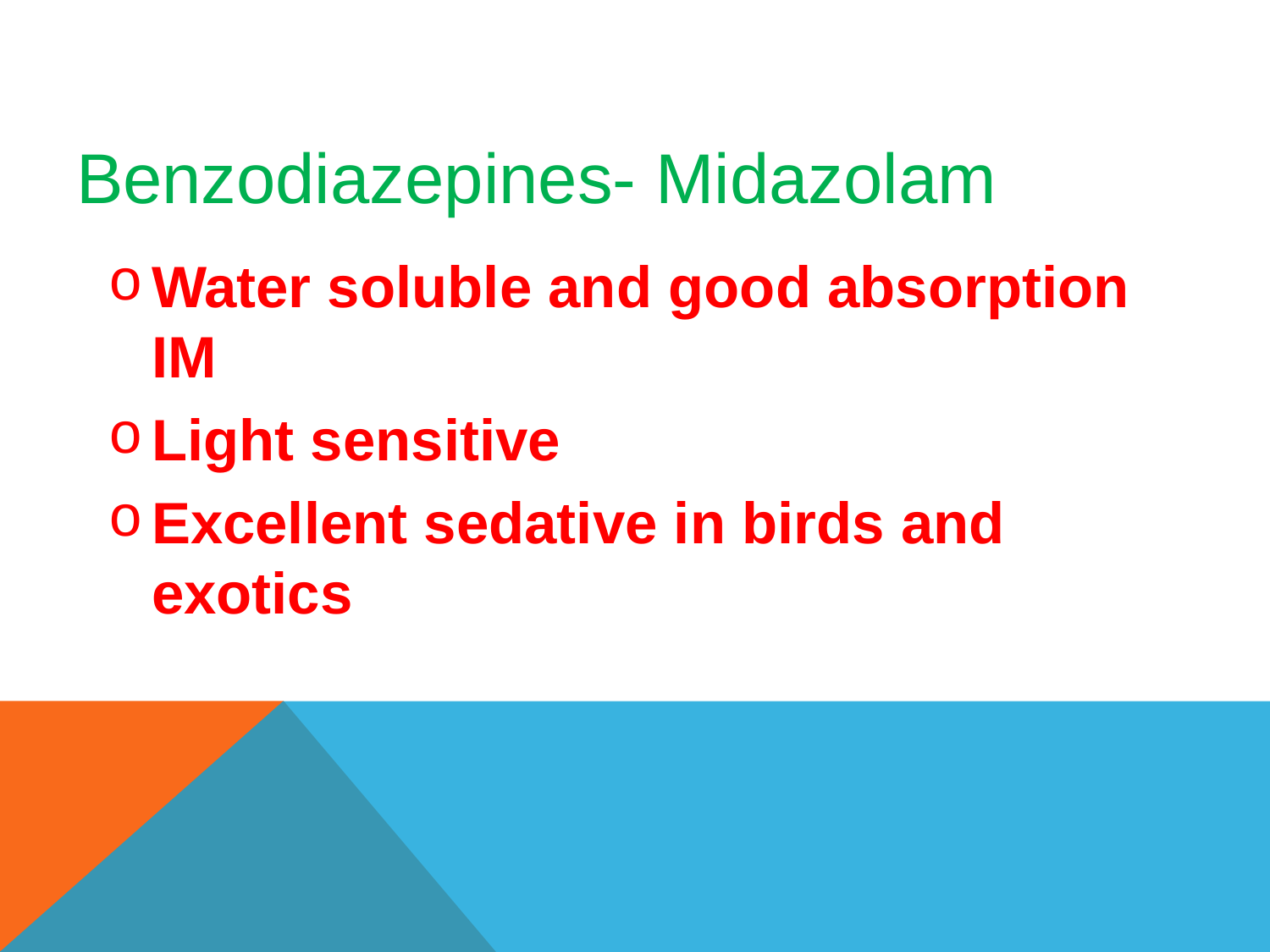

# Benzodiazepines- Midazolam
Water soluble and good absorption IM
Light sensitive
Excellent sedative in birds and exotics